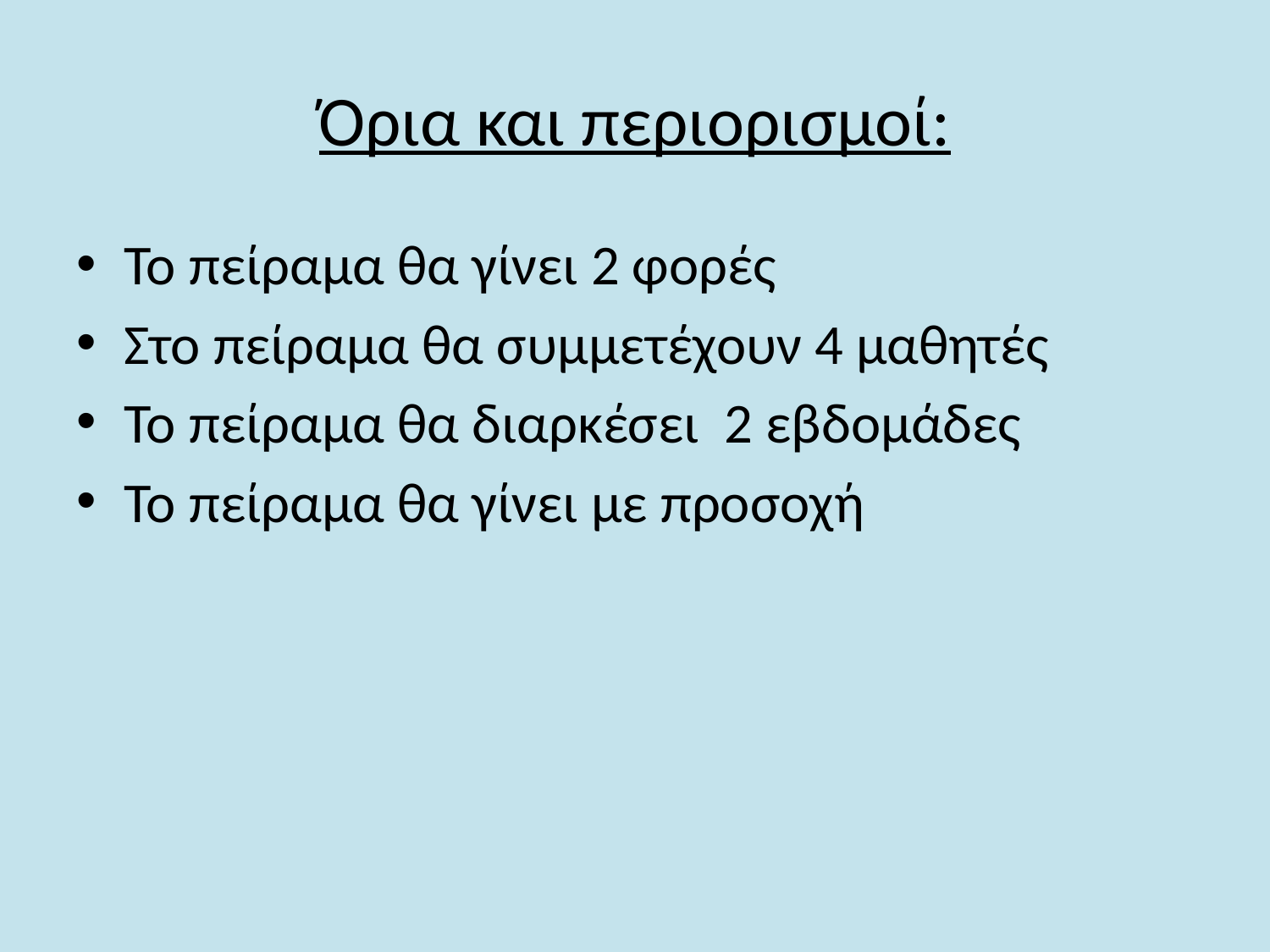

# Όρια και περιορισμοί:
Το πείραμα θα γίνει 2 φορές
Στο πείραμα θα συμμετέχουν 4 μαθητές
Το πείραμα θα διαρκέσει  2 εβδομάδες
Το πείραμα θα γίνει με προσοχή